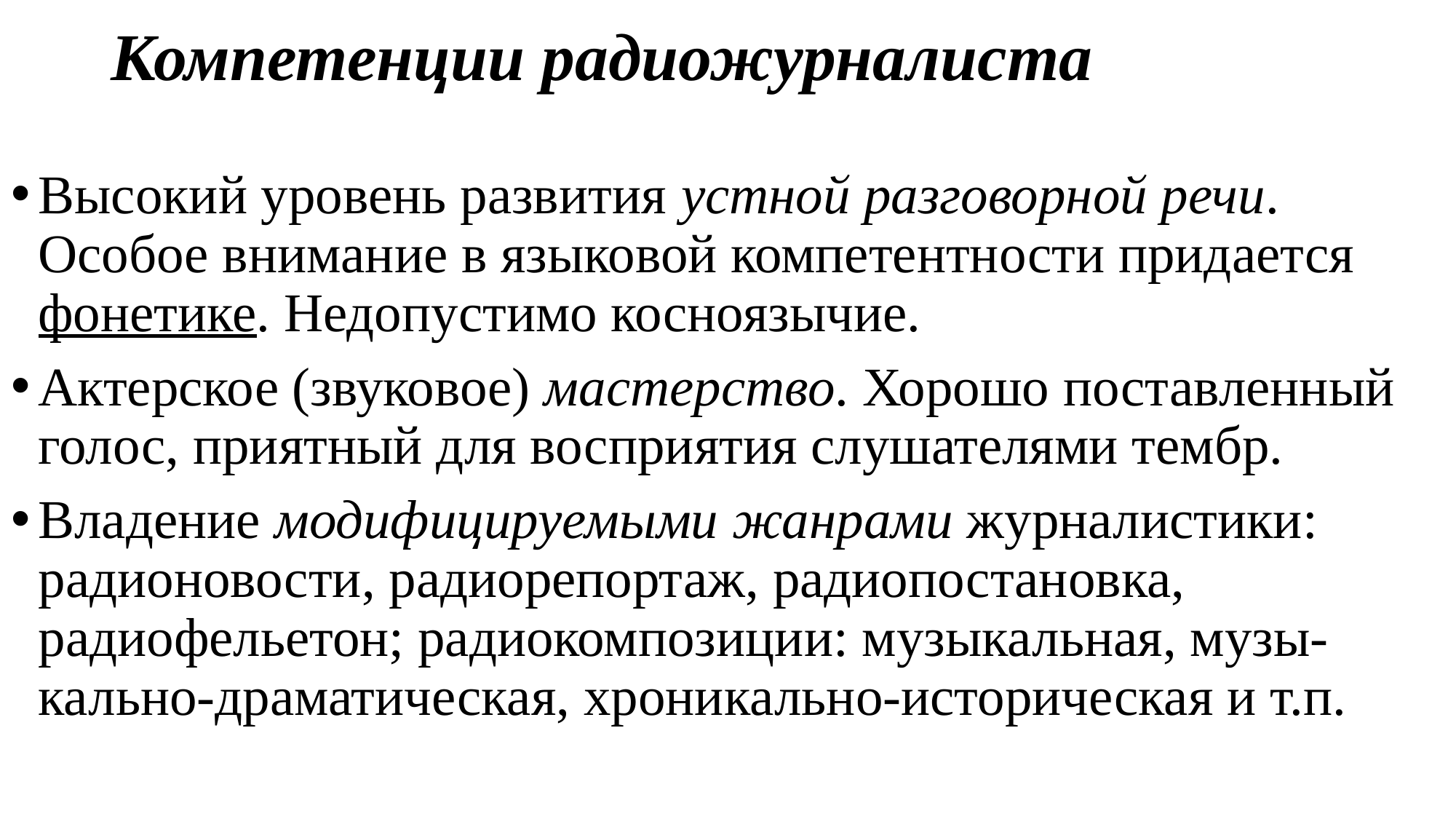

# Компетенции радиожурналиста
Высокий уровень развития устной разговорной речи. Особое внимание в языковой компетентности придается фонетике. Недопустимо косноязычие.
Актерское (звуковое) мастерство. Хорошо поставленный голос, приятный для восприятия слушателями тембр.
Владение модифицируемыми жанрами журналистики: радионовости, радиорепортаж, радиопостановка, радиофельетон; радиокомпозиции: музыкальная, музы-кально-драматическая, хроникально-историческая и т.п.